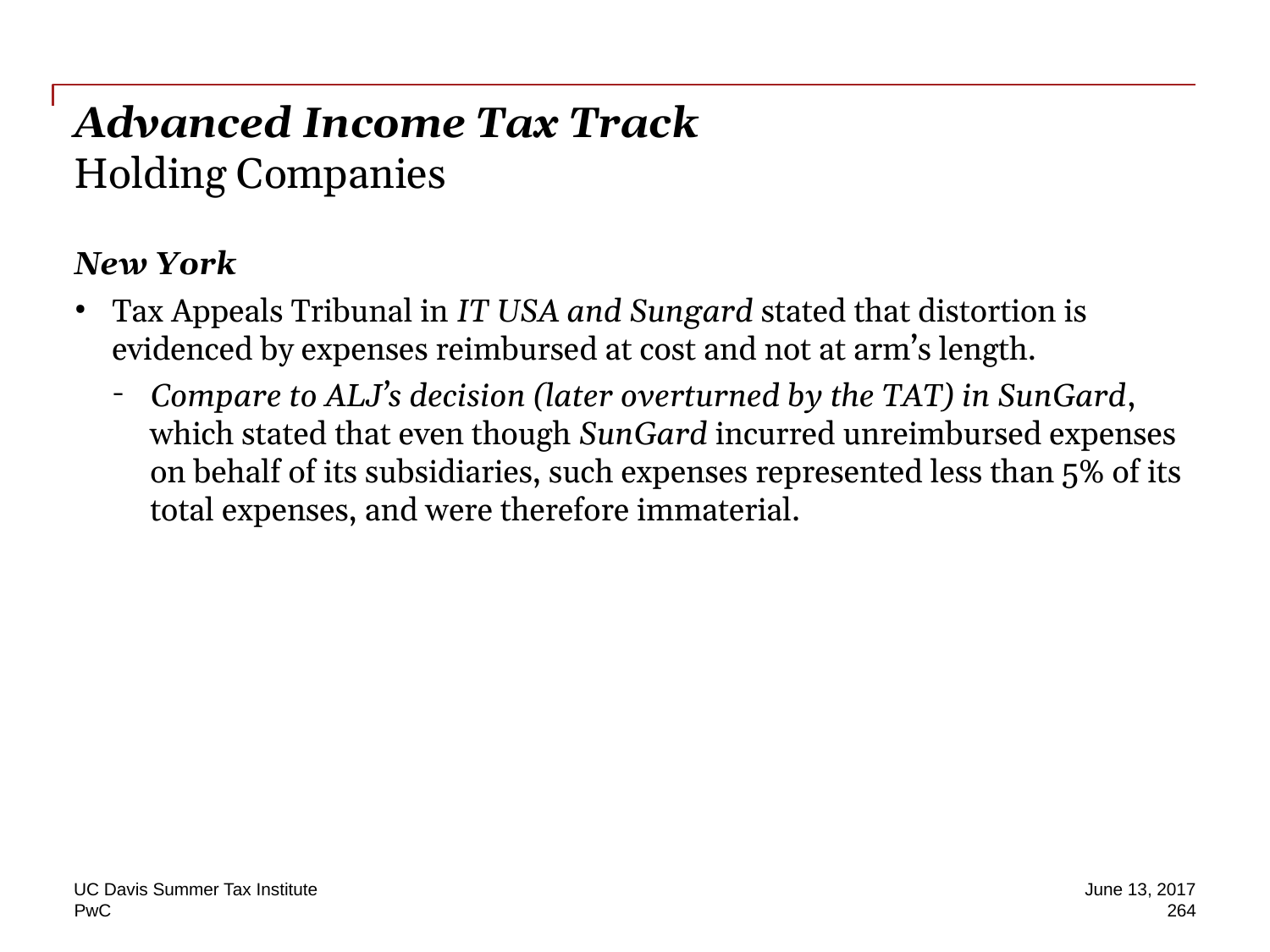

# Advanced Income Tax Track Holding Companies
New York
Tax Appeals Tribunal in IT USA and Sungard stated that distortion is evidenced by expenses reimbursed at cost and not at arm’s length.
Compare to ALJ’s decision (later overturned by the TAT) in SunGard, which stated that even though SunGard incurred unreimbursed expenses on behalf of its subsidiaries, such expenses represented less than 5% of its total expenses, and were therefore immaterial.
UC Davis Summer Tax Institute
June 13, 2017
264